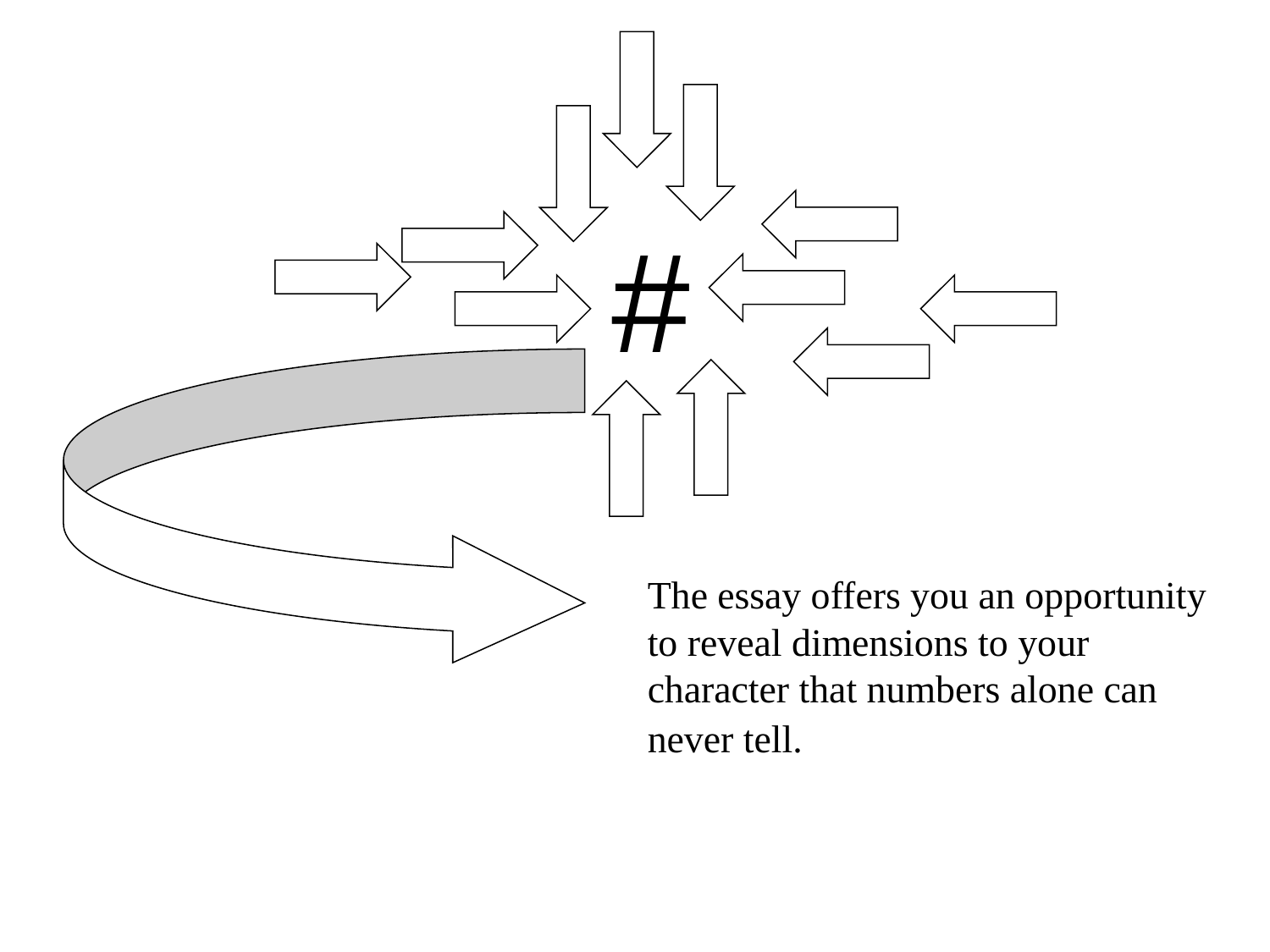

#

 	The essay offers you an opportunity to reveal dimensions to your character that numbers alone can never tell.